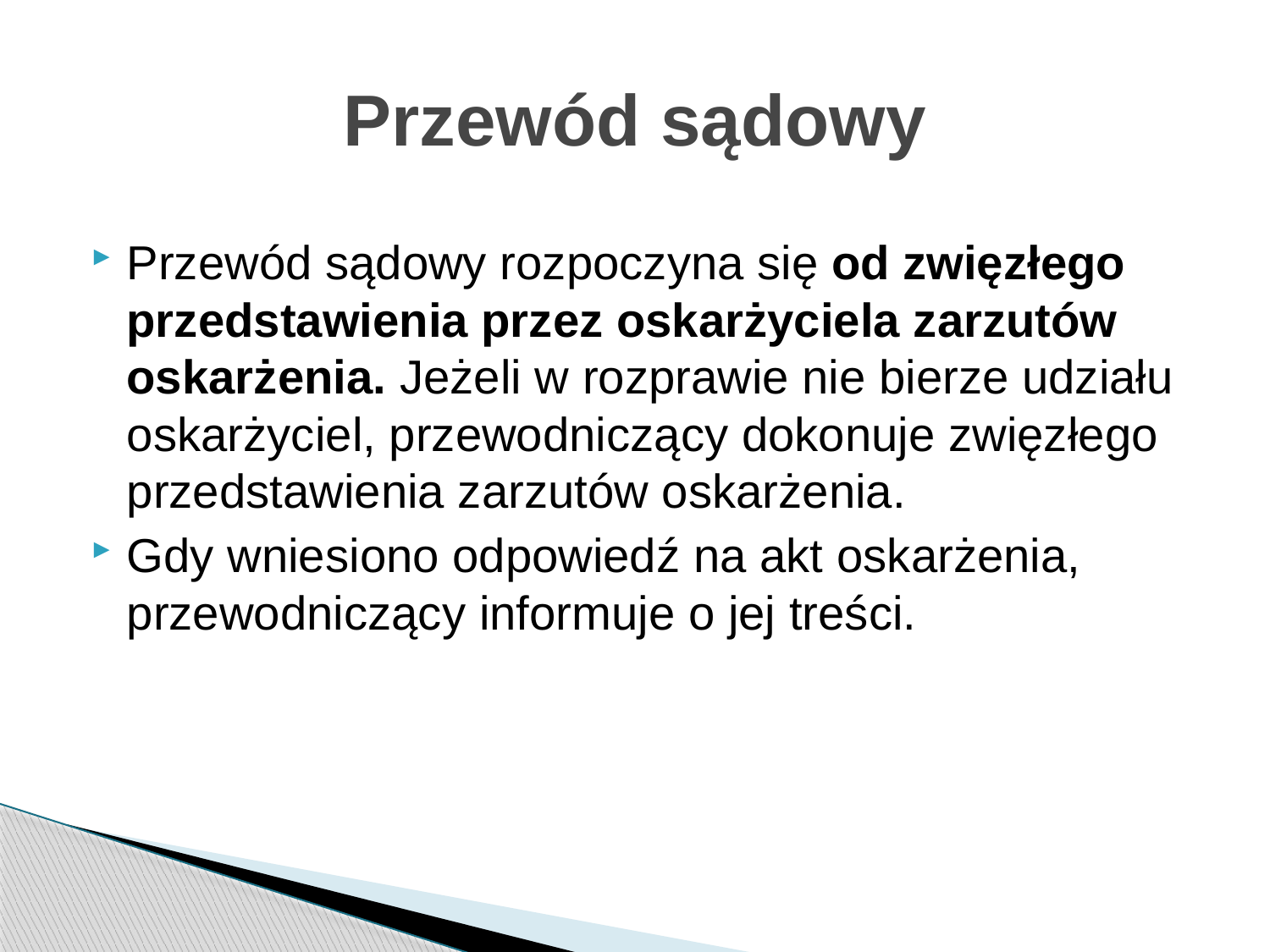

# Przewód sądowy
Przewód sądowy rozpoczyna się od zwięzłego przedstawienia przez oskarżyciela zarzutów oskarżenia. Jeżeli w rozprawie nie bierze udziału oskarżyciel, przewodniczący dokonuje zwięzłego przedstawienia zarzutów oskarżenia.
Gdy wniesiono odpowiedź na akt oskarżenia, przewodniczący informuje o jej treści.